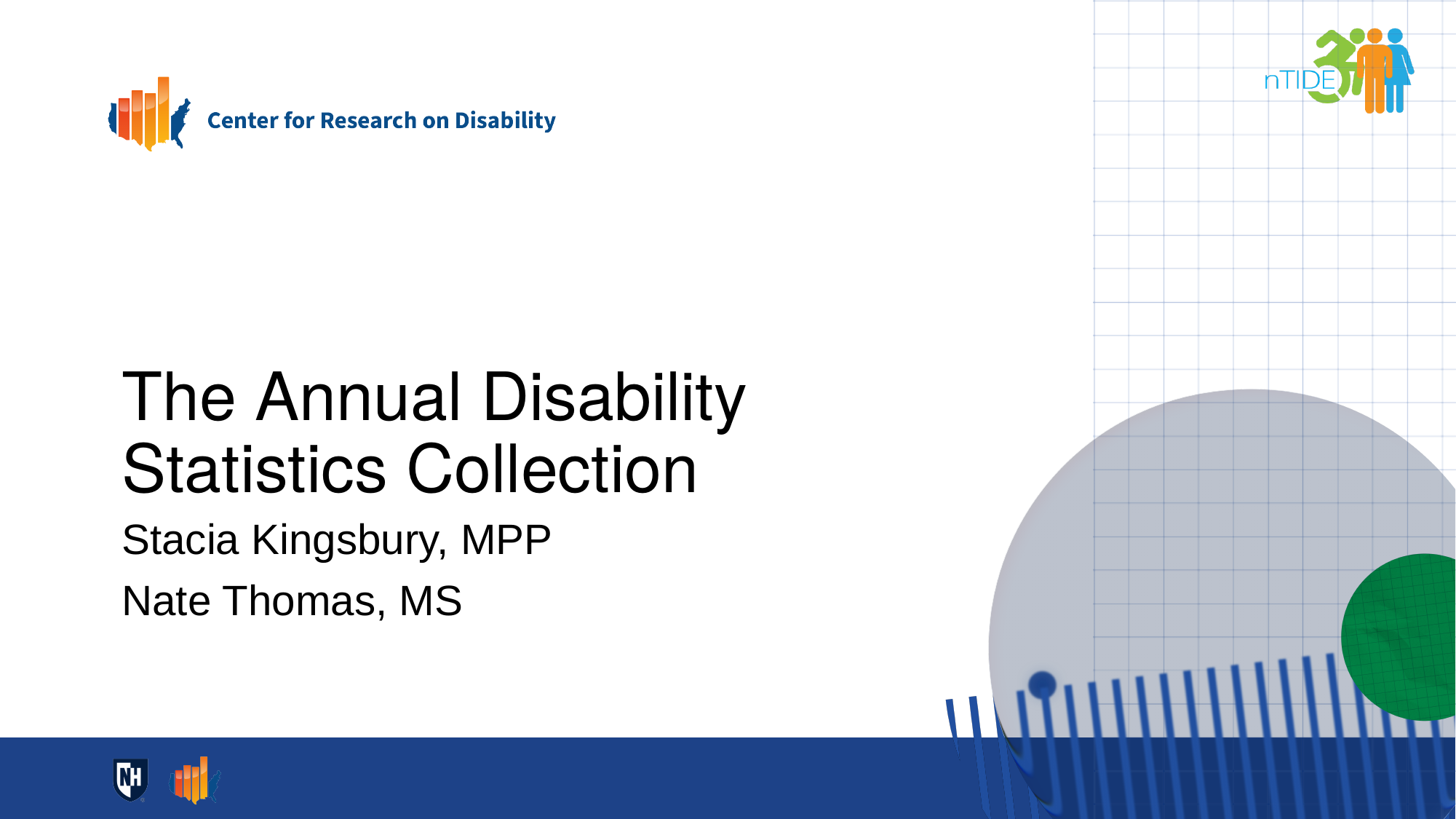

# The Annual Disability Statistics Collection
Stacia Kingsbury, MPP
Nate Thomas, MS